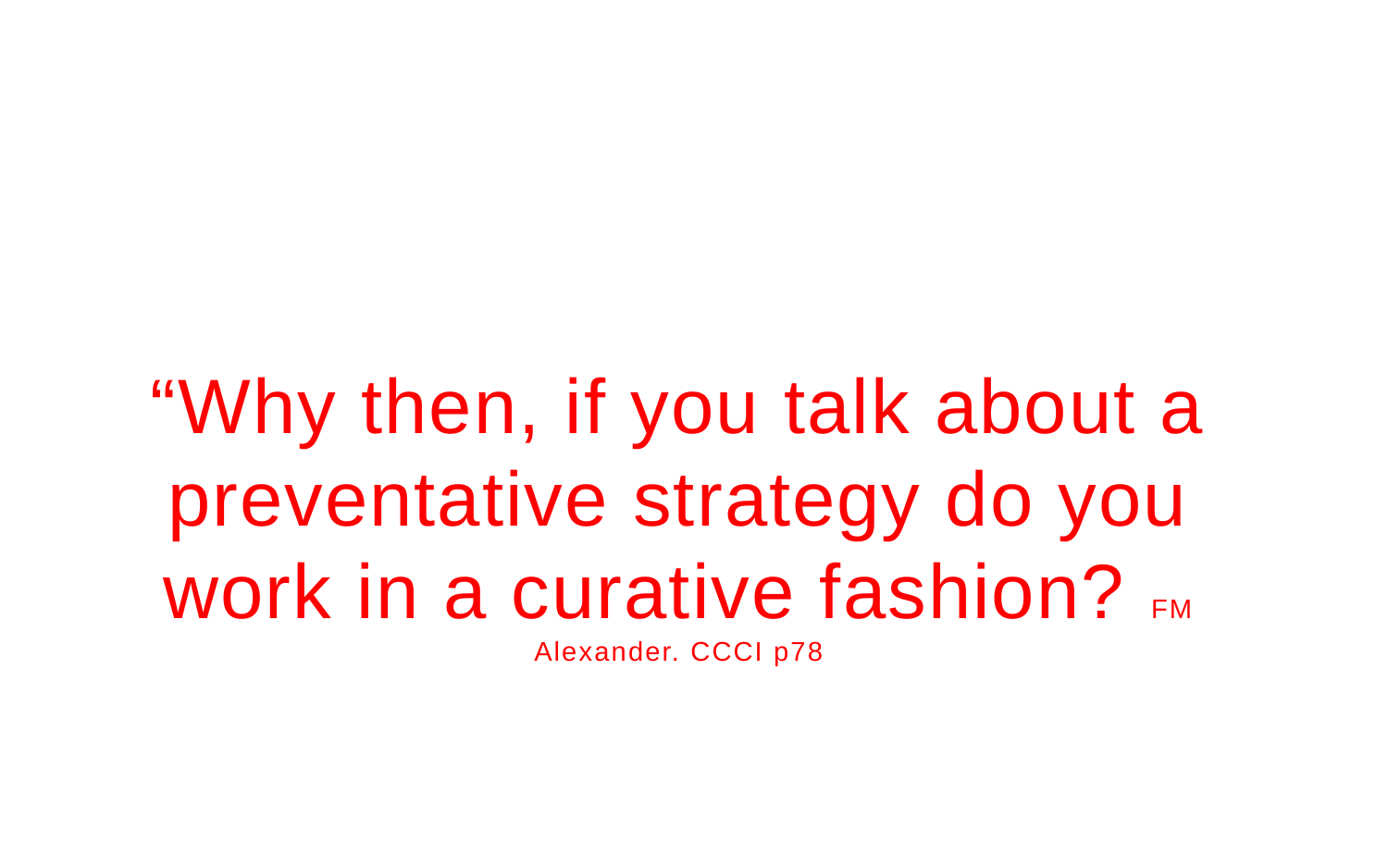

“Why then, if you talk about a preventative strategy do you work in a curative fashion? FM Alexander. CCCI p78